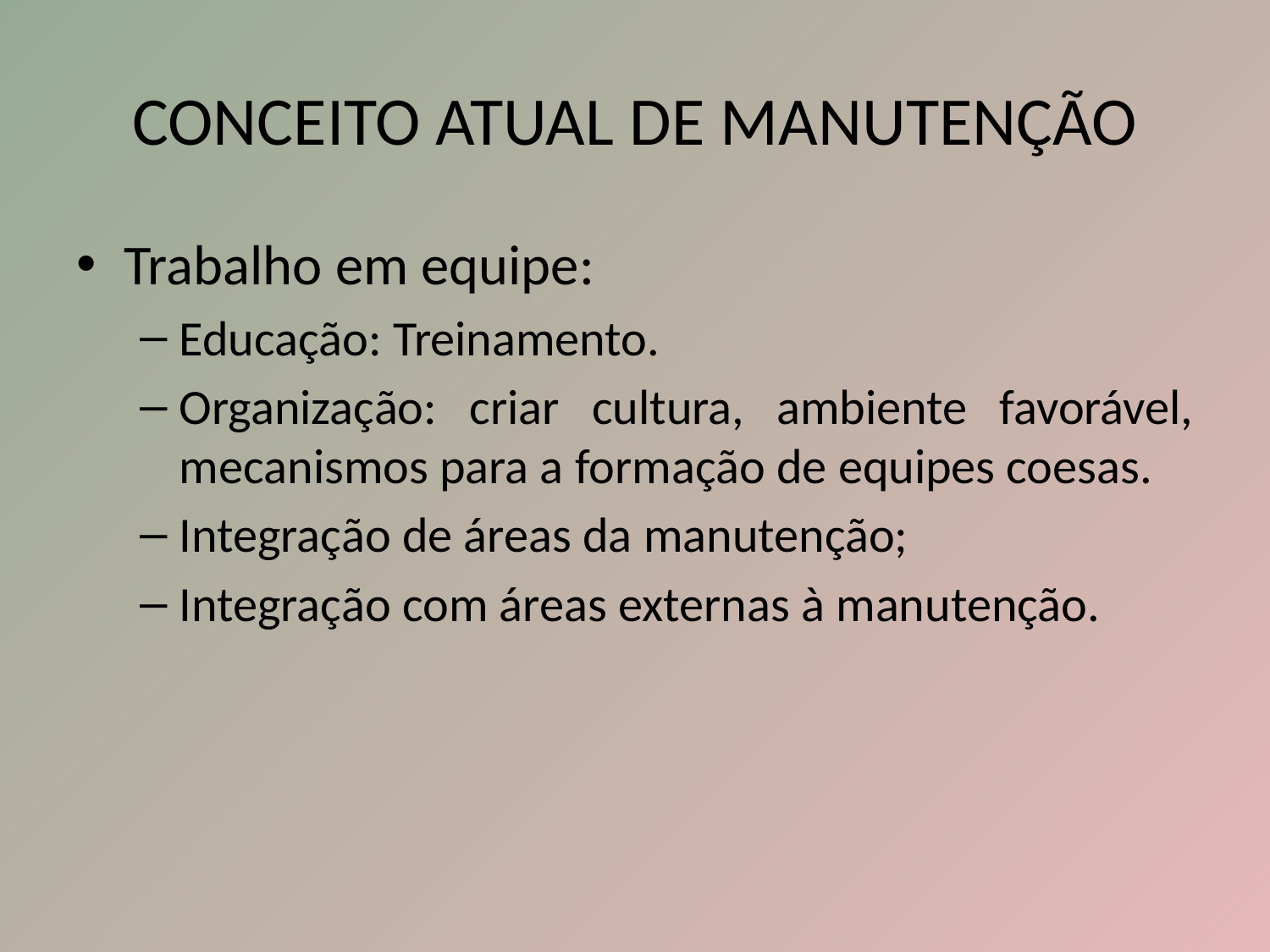

# CONCEITO ATUAL DE MANUTENÇÃO
Trabalho em equipe:
Educação: Treinamento.
Organização: criar cultura, ambiente favorável, mecanismos para a formação de equipes coesas.
Integração de áreas da manutenção;
Integração com áreas externas à manutenção.